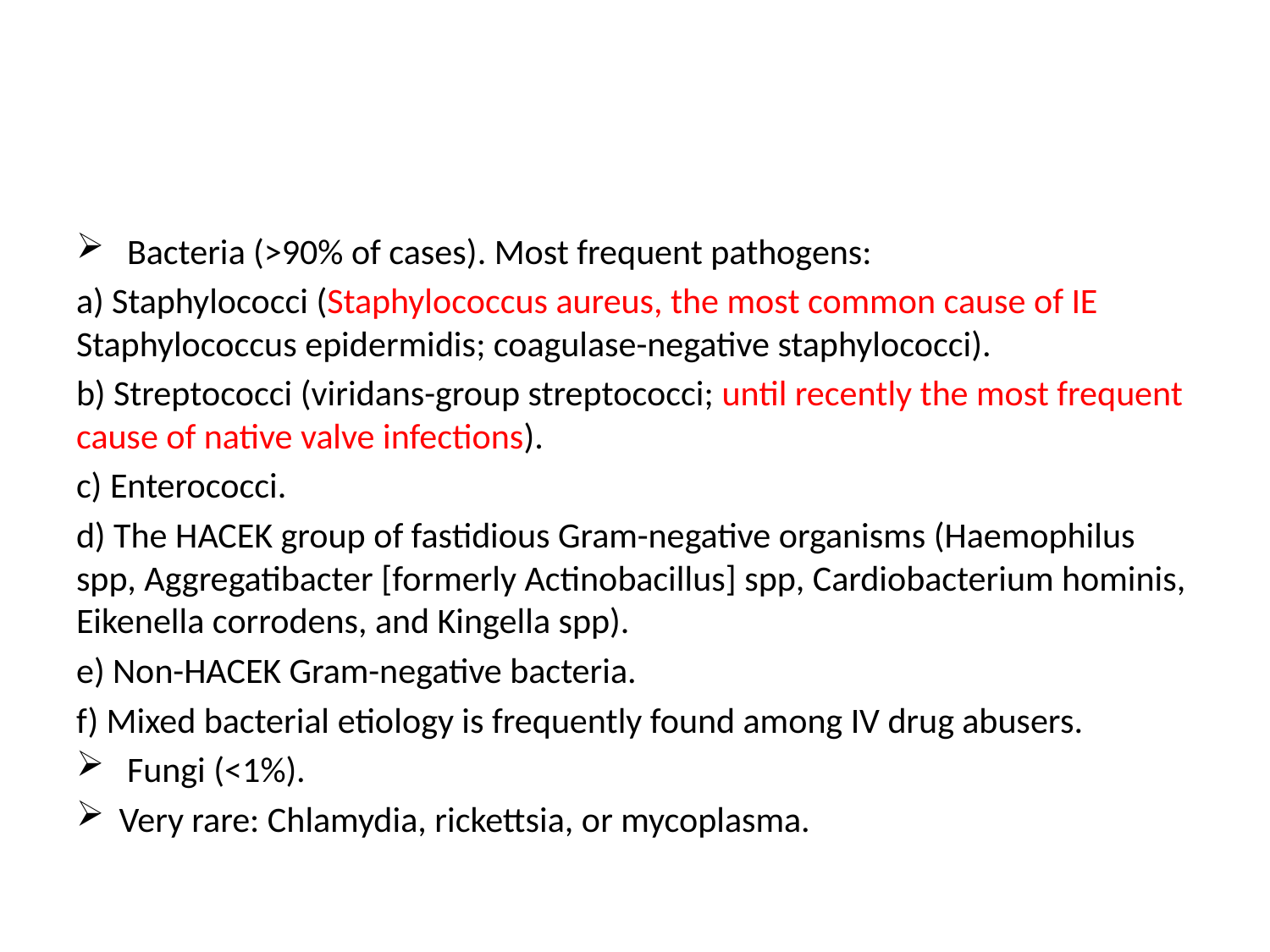

#
 Bacteria (>90% of cases). Most frequent pathogens:
a) Staphylococci (Staphylococcus aureus, the most common cause of IE Staphylococcus epidermidis; coagulase-negative staphylococci).
b) Streptococci (viridans-group streptococci; until recently the most frequent cause of native valve infections).
c) Enterococci.
d) The HACEK group of fastidious Gram-negative organisms (Haemophilus spp, Aggregatibacter [formerly Actinobacillus] spp, Cardiobacterium hominis, Eikenella corrodens, and Kingella spp).
e) Non-HACEK Gram-negative bacteria.
f) Mixed bacterial etiology is frequently found among IV drug abusers.
 Fungi (<1%).
Very rare: Chlamydia, rickettsia, or mycoplasma.